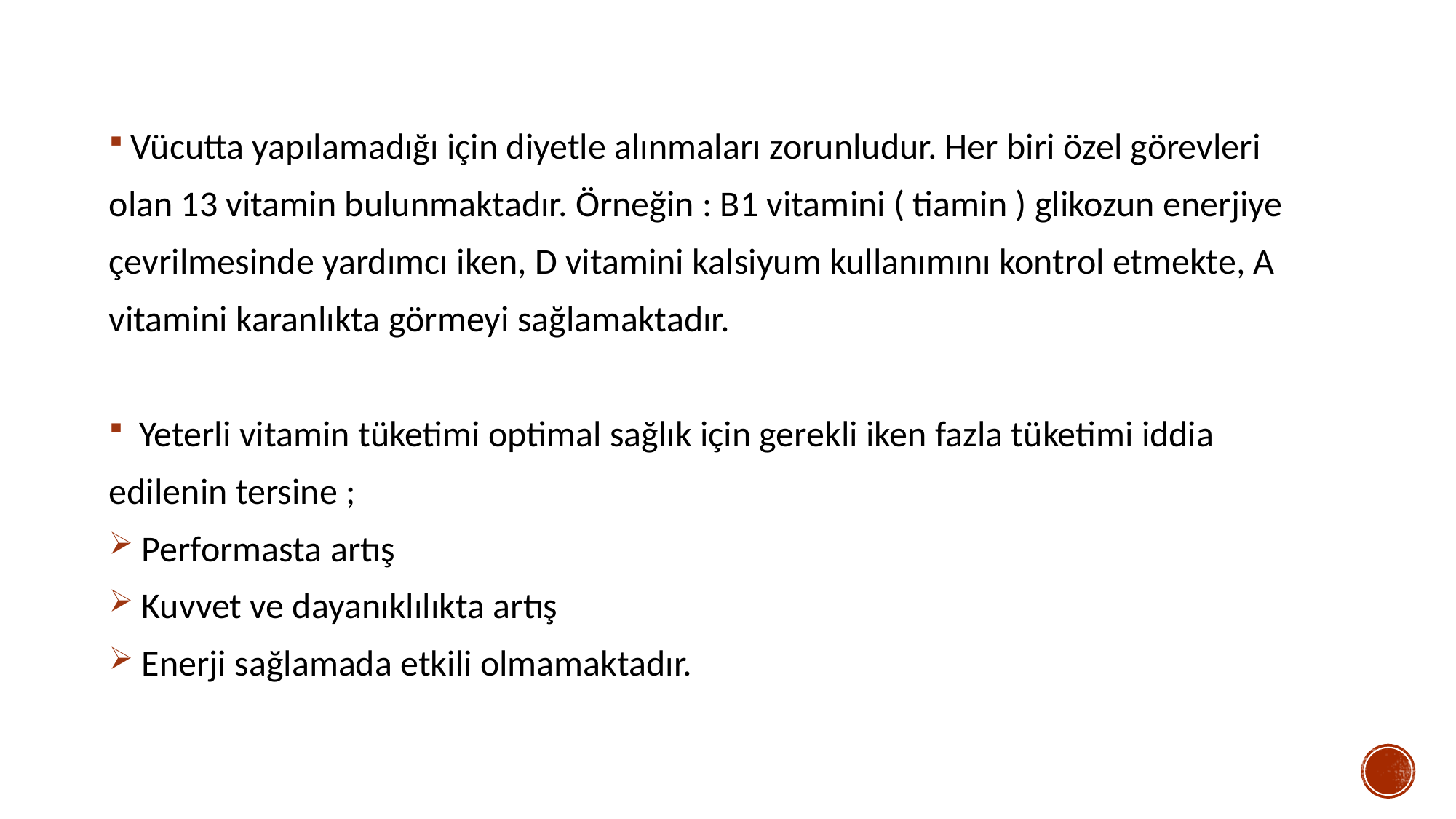

Vücutta yapılamadığı için diyetle alınmaları zorunludur. Her biri özel görevleri
olan 13 vitamin bulunmaktadır. Örneğin : B1 vitamini ( tiamin ) glikozun enerjiye
çevrilmesinde yardımcı iken, D vitamini kalsiyum kullanımını kontrol etmekte, A
vitamini karanlıkta görmeyi sağlamaktadır.

 Yeterli vitamin tüketimi optimal sağlık için gerekli iken fazla tüketimi iddia
edilenin tersine ;
 Performasta artış
 Kuvvet ve dayanıklılıkta artış
 Enerji sağlamada etkili olmamaktadır.